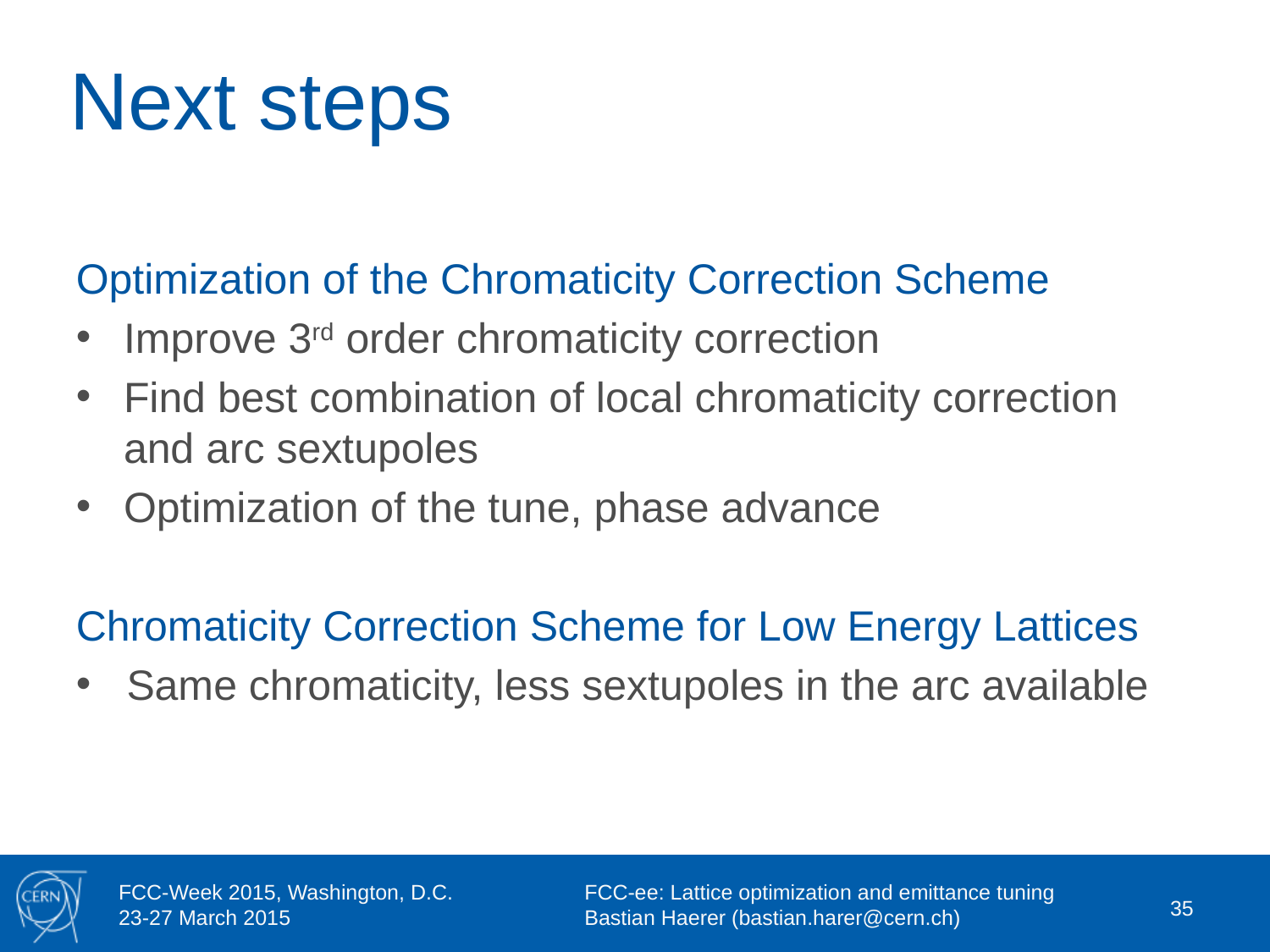

# Next steps

Optimization of the Chromaticity Correction Scheme
Improve 3rd order chromaticity correction
Find best combination of local chromaticity correction and arc sextupoles
Optimization of the tune, phase advance

Chromaticity Correction Scheme for Low Energy Lattices
Same chromaticity, less sextupoles in the arc available
35